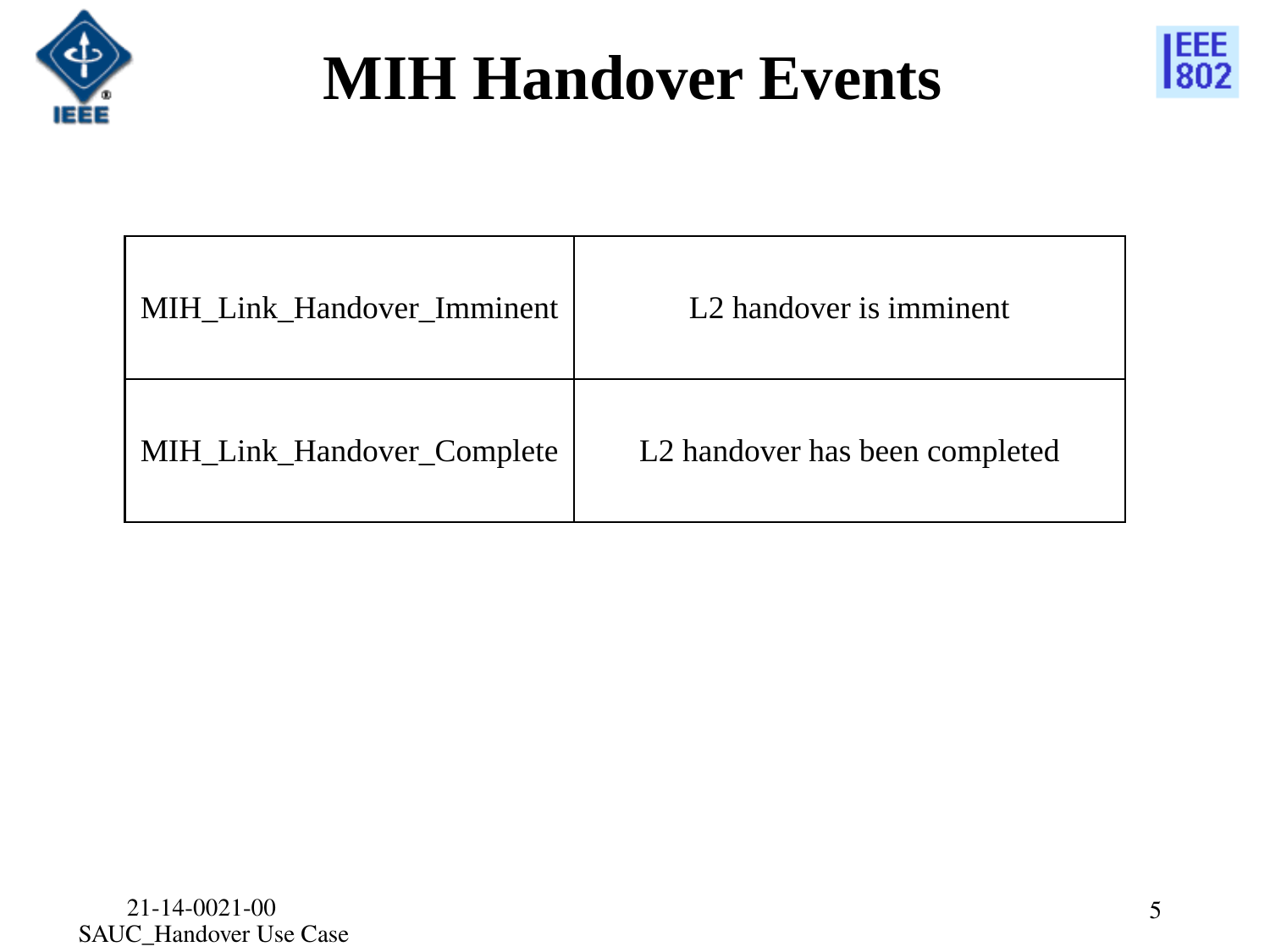

# MIH Handover Events
| MIH\_Link\_Handover\_Imminent | L2 handover is imminent |
| --- | --- |
| MIH\_Link\_Handover\_Complete | L2 handover has been completed |
21-14-0021-00     SAUC_Handover Use Case
5